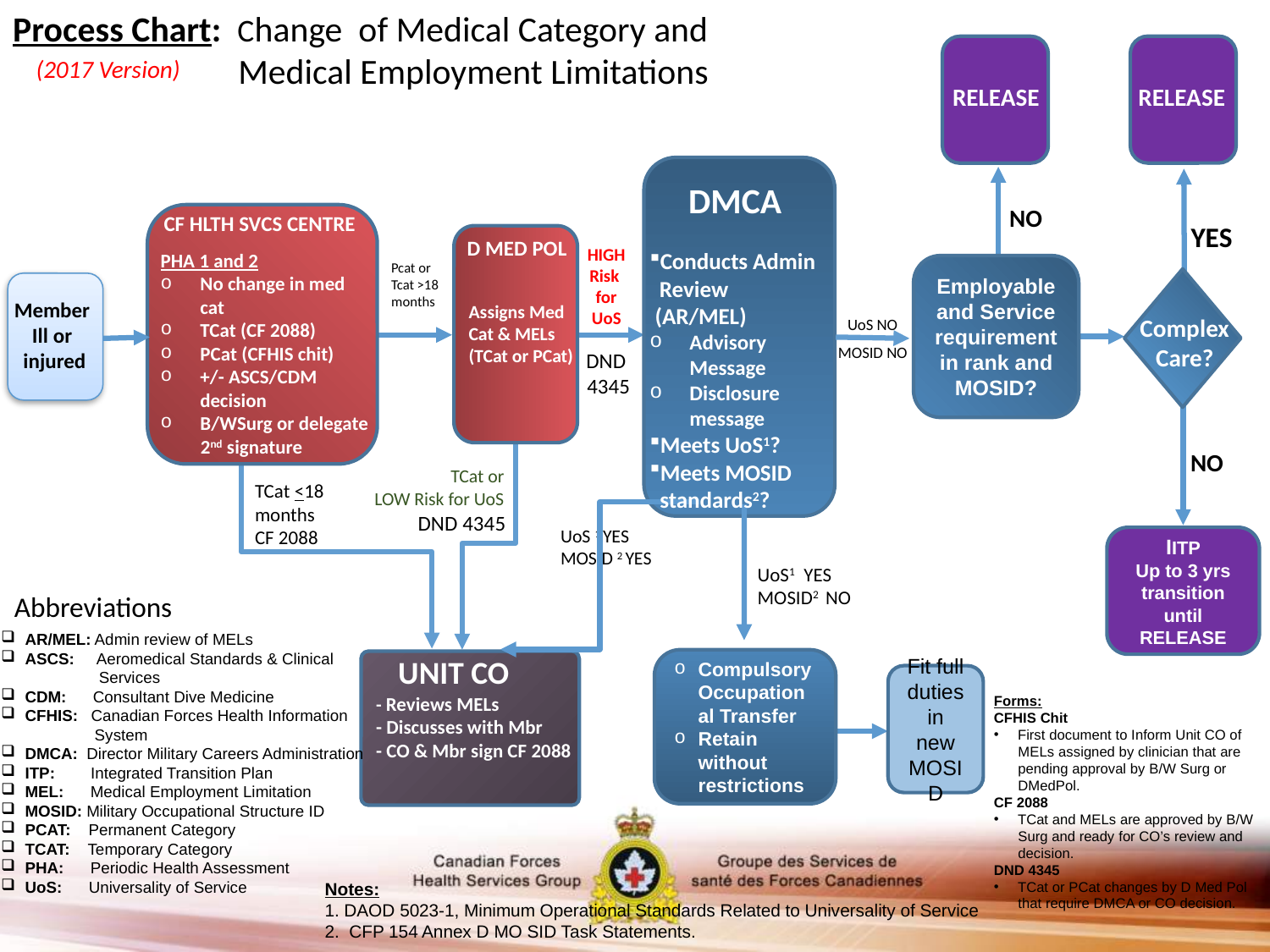

Process Chart:  Change  of Medical Category and
                            Medical Employment Limitations

(2017 Version)
RELEASE
RELEASE

DMCA
NO
CF HLTH SVCS CENTRE

YES

D MED POL
HIGH Risk
for UoS
Conducts Admin Review
 (AR/MEL)
Advisory Message
Disclosure message
Meets UoS1?
Meets MOSID
  standards2?
PHA 1 and 2
No change in med cat
TCat (CF 2088)
PCat (CFHIS chit)
+/- ASCS/CDM decision
B/WSurg or delegate
         2nd signature
Pcat or Tcat >18 months
Employable and Service requirement in rank and MOSID?

Member
Ill or
injured
Assigns Med
Cat & MELs
(TCat or PCat)
UoS NO
MOSID NO
Complex
Care?
DND
 4345
NO
TCat or
LOW Risk for UoS
TCat <18 months
CF 2088
DND 4345
UoS 1 YES
MOSID 2 YES
IITP
Up to 3 yrs transition until RELEASE
UoS1  YES
MOSID2  NO
Abbreviations
AR/MEL: Admin review of MELs
ASCS:     Aeromedical Standards & Clinical
                      Services
CDM:      Consultant Dive Medicine
CFHIS:   Canadian Forces Health Information
                     System
DMCA:  Director Military Careers Administration
ITP:        Integrated Transition Plan
MEL:      Medical Employment Limitation
MOSID: Military Occupational Structure ID
PCAT:    Permanent Category
TCAT:    Temporary Category
PHA:      Periodic Health Assessment
UoS:      Universality of Service

UNIT CO
Compulsory Occupational Transfer
Retain without restrictions

Fit full duties in new MOSID
- Reviews MELs
- Discusses with Mbr
- CO & Mbr sign CF 2088
Forms:
CFHIS Chit
First document to Inform Unit CO of
      MELs assigned by clinician that are
      pending approval by B/W Surg or
      DMedPol.
CF 2088
TCat and MELs are approved by B/W
      Surg and ready for CO’s review and
      decision.
DND 4345
TCat or PCat changes by D Med Pol
      that require DMCA or CO decision.

Notes:
1. DAOD 5023-1, Minimum Operational Standards Related to Universality of Service
2.  CFP 154 Annex D MO SID Task Statements.